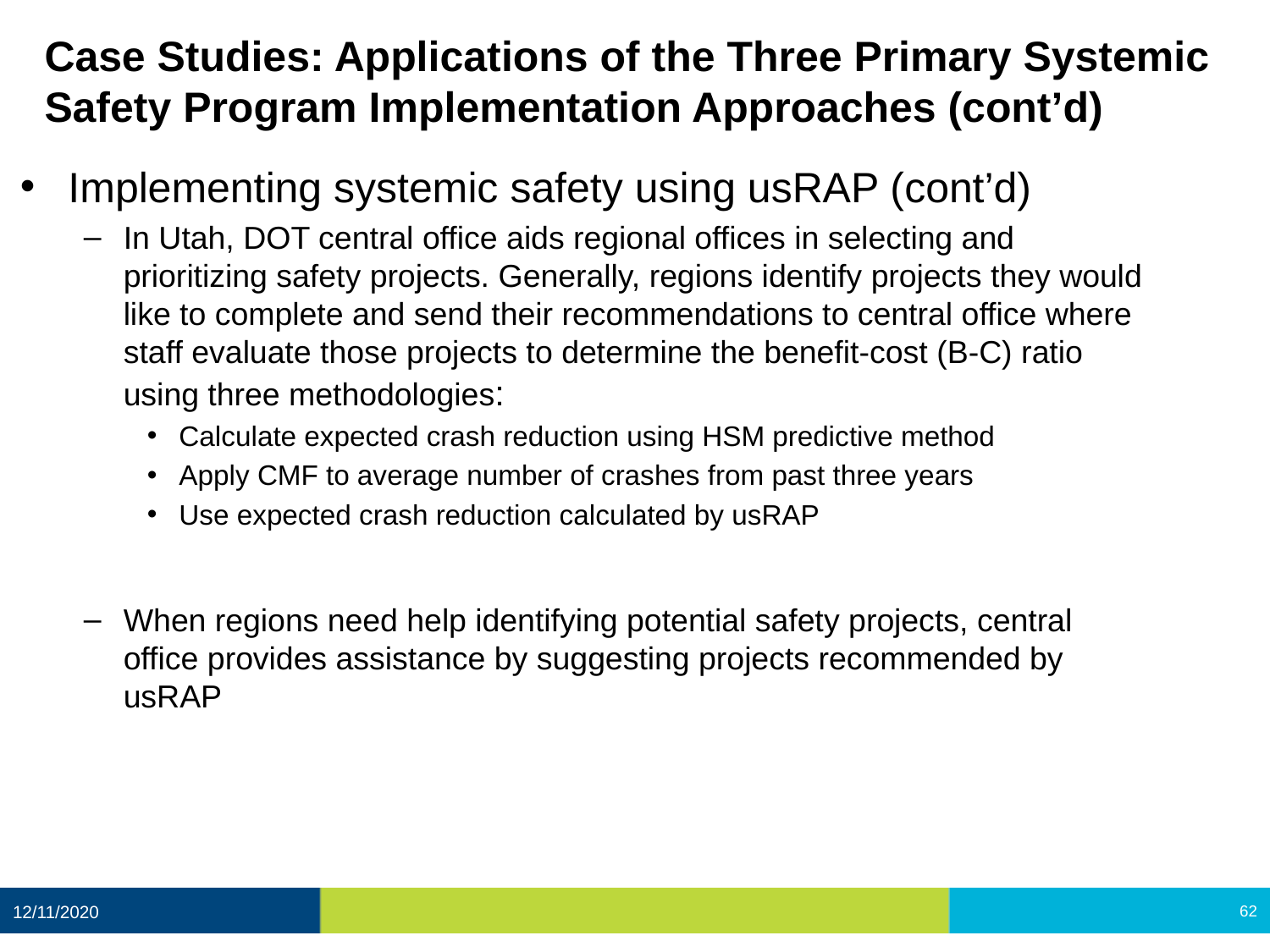

# Case Studies: Applications of the Three Primary Systemic Safety Program Implementation Approaches (cont’d)

Implementing systemic safety using usRAP (cont’d)
In Utah, DOT central office aids regional offices in selecting and prioritizing safety projects. Generally, regions identify projects they would like to complete and send their recommendations to central office where staff evaluate those projects to determine the benefit-cost (B-C) ratio using three methodologies:
Calculate expected crash reduction using HSM predictive method
Apply CMF to average number of crashes from past three years
Use expected crash reduction calculated by usRAP

When regions need help identifying potential safety projects, central office provides assistance by suggesting projects recommended by usRAP
12/11/2020